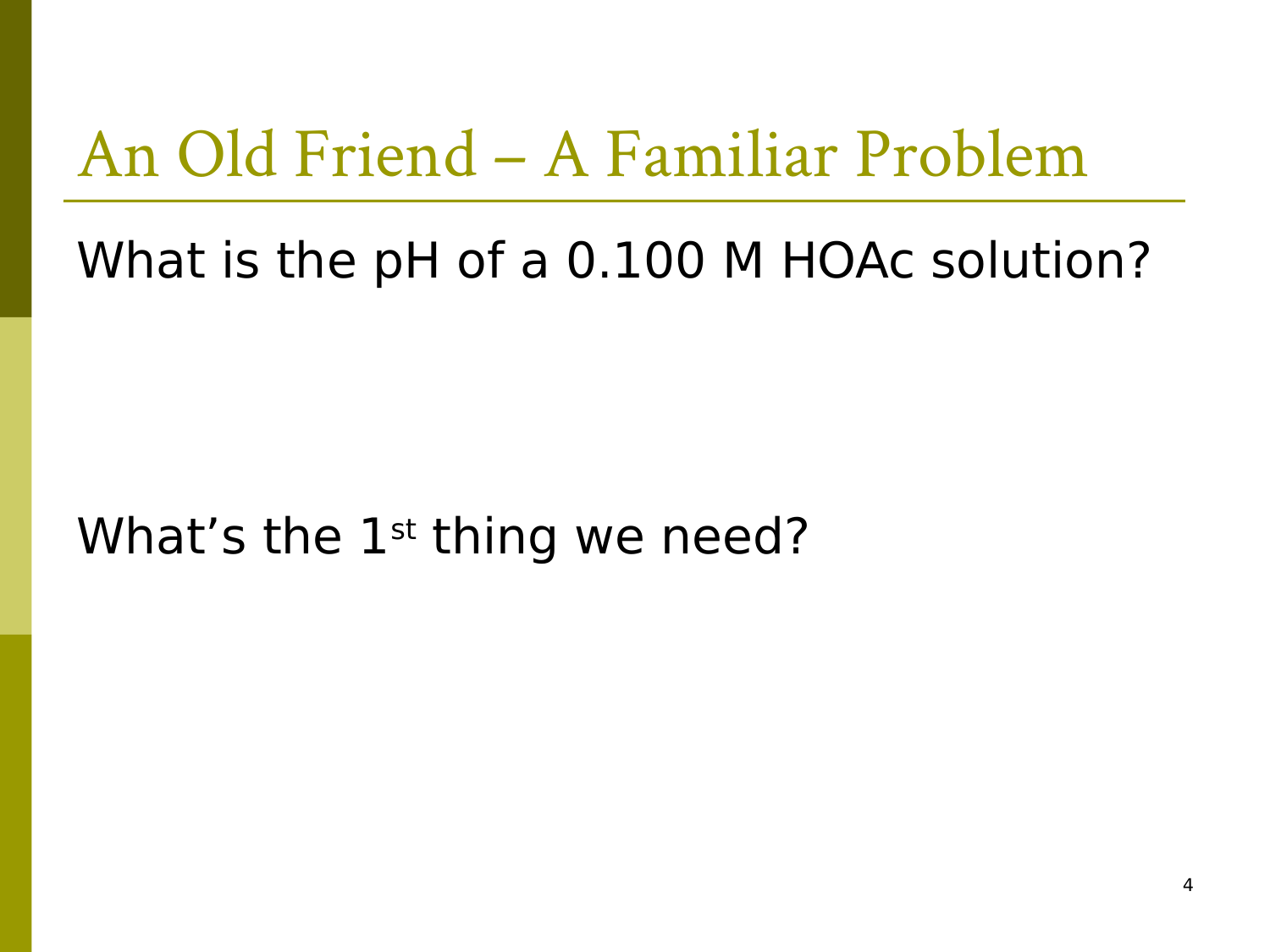

# An Old Friend – A Familiar Problem
What is the pH of a 0.100 M HOAc solution?

What’s the 1st thing we need?
4